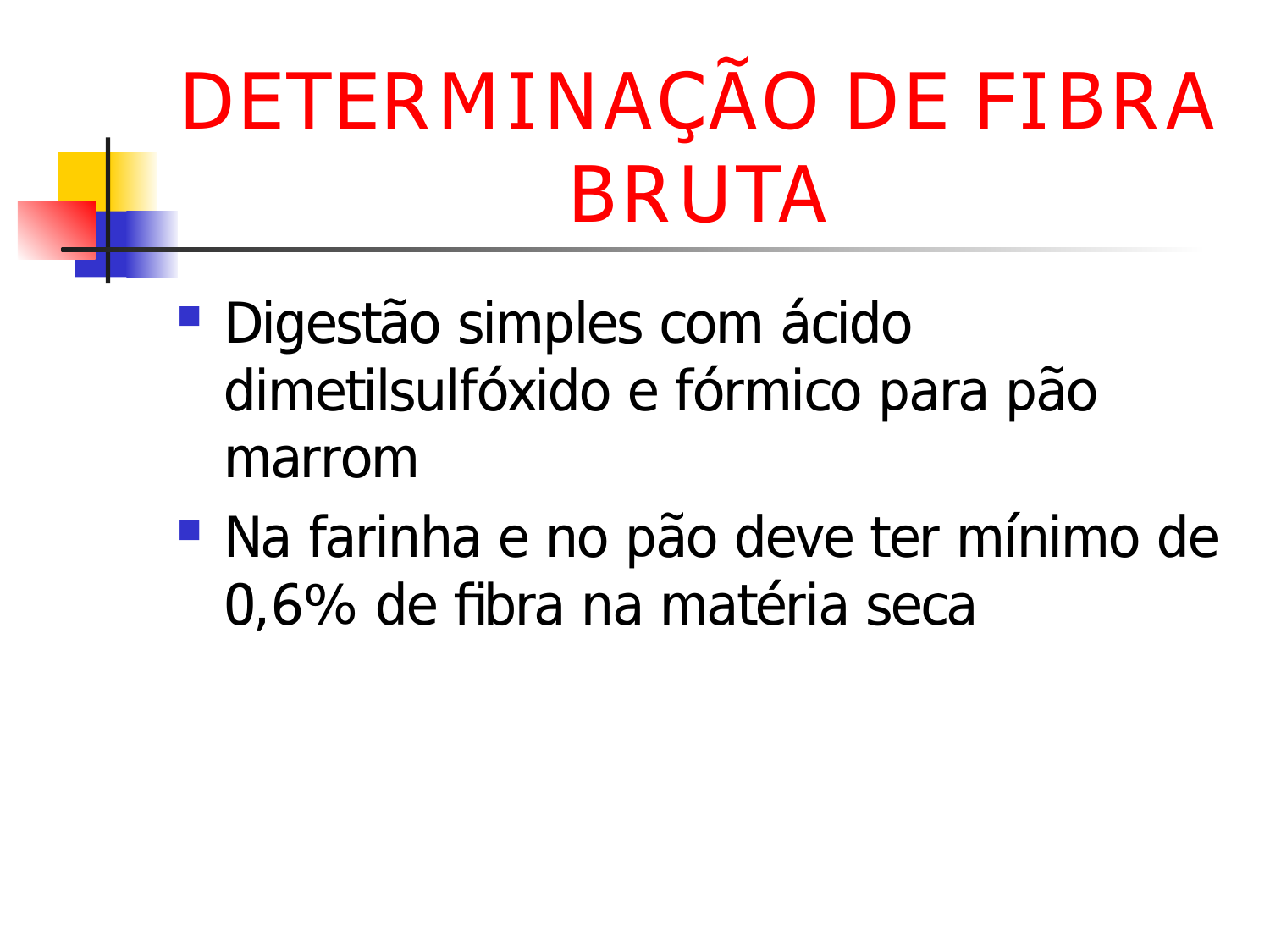

# DETERMINAÇÃO DE FIBRA BRUTA
Digestão simples com ácido dimetilsulfóxido e fórmico para pão marrom
Na farinha e no pão deve ter mínimo de 0,6% de fibra na matéria seca